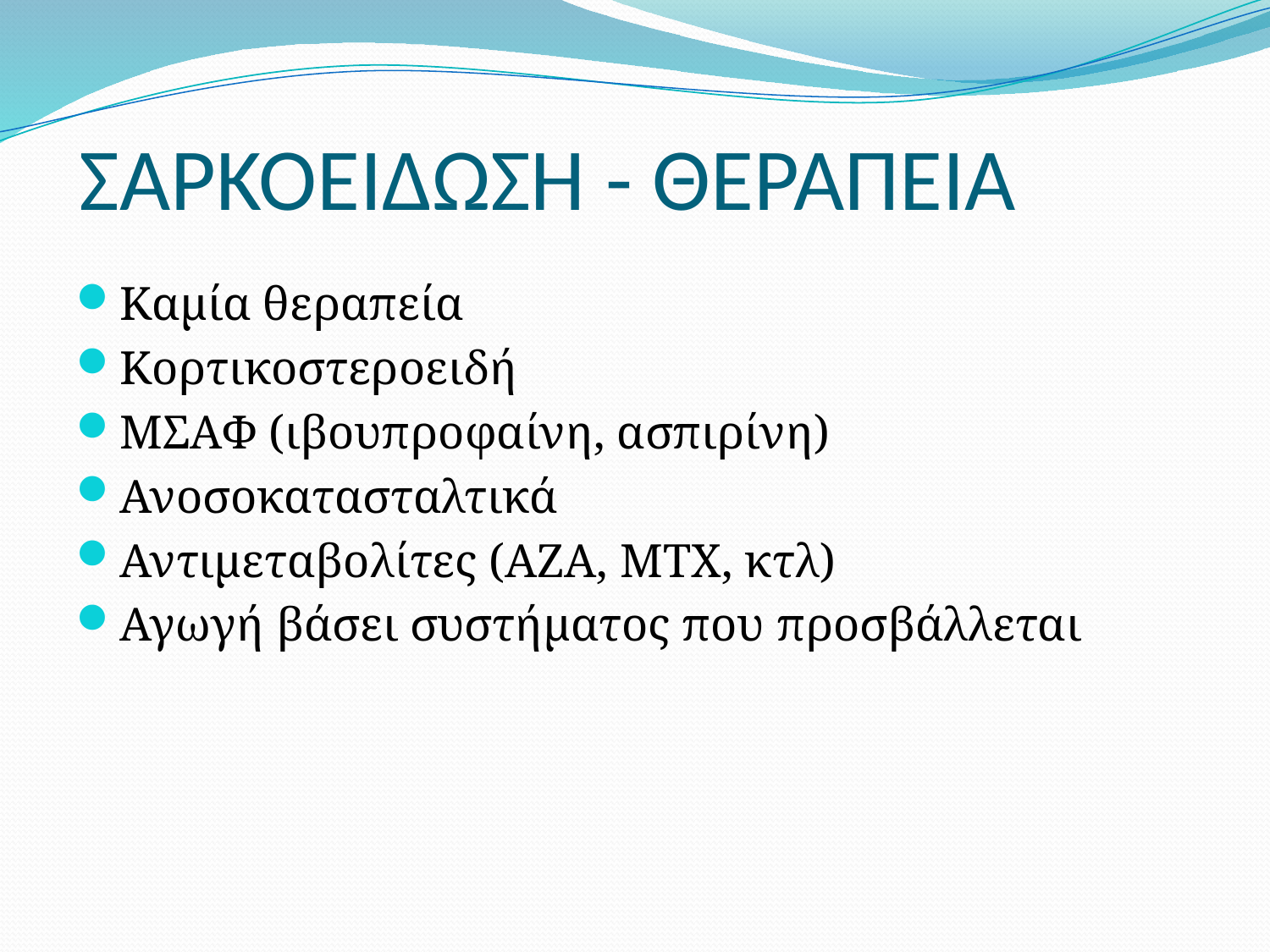

# ΣΑΡΚΟΕΙΔΩΣΗ - ΘΕΡΑΠΕΙΑ
Καμία θεραπεία
Κορτικοστεροειδή
ΜΣΑΦ (ιβουπροφαίνη, ασπιρίνη)
Ανοσοκατασταλτικά
Αντιμεταβολίτες (ΑΖΑ, ΜΤΧ, κτλ)
Αγωγή βάσει συστήματος που προσβάλλεται